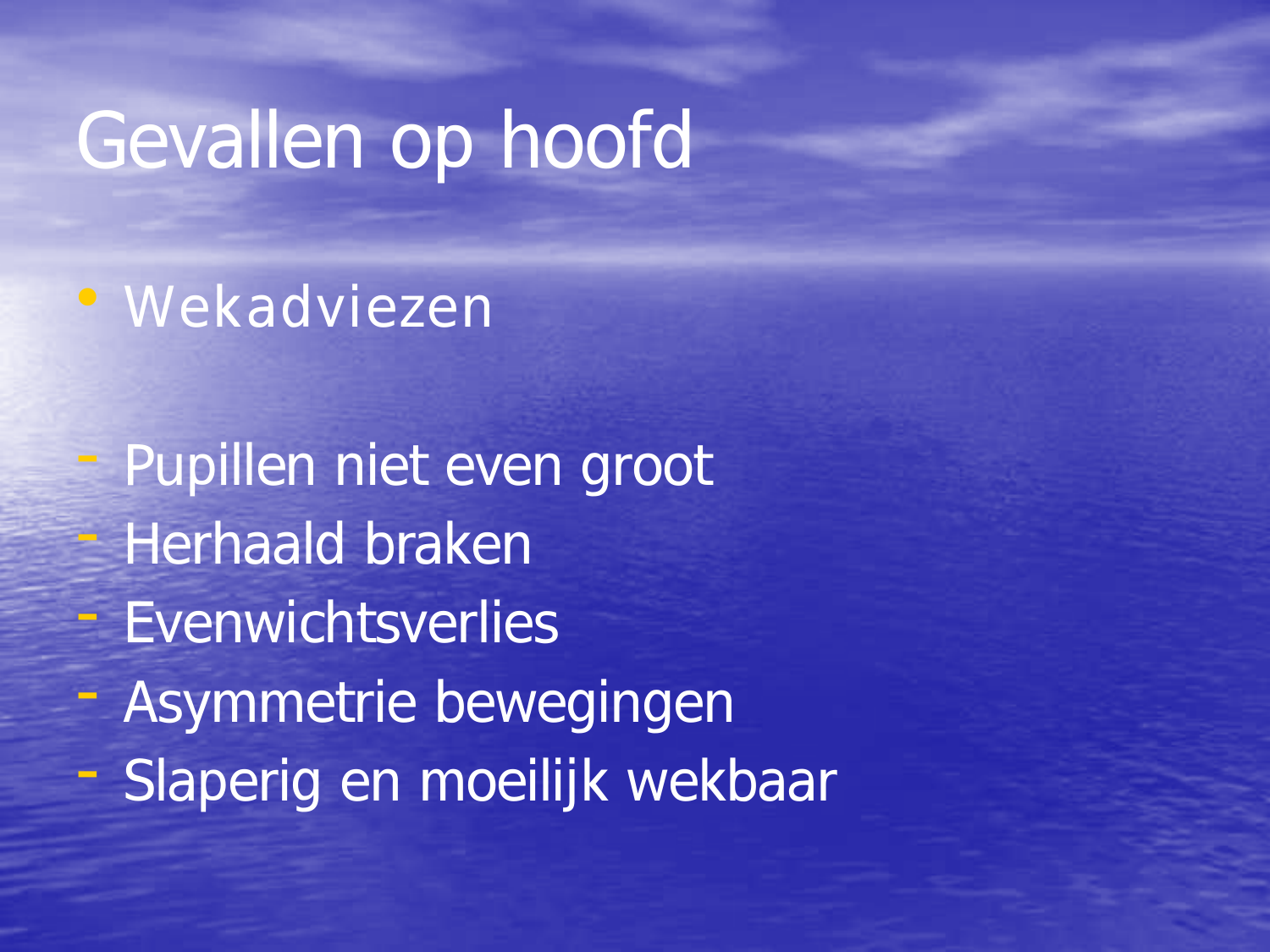

Gevallen op hoofd
Wekadviezen

Pupillen niet even groot
Herhaald braken
Evenwichtsverlies
Asymmetrie bewegingen
Slaperig en moeilijk wekbaar